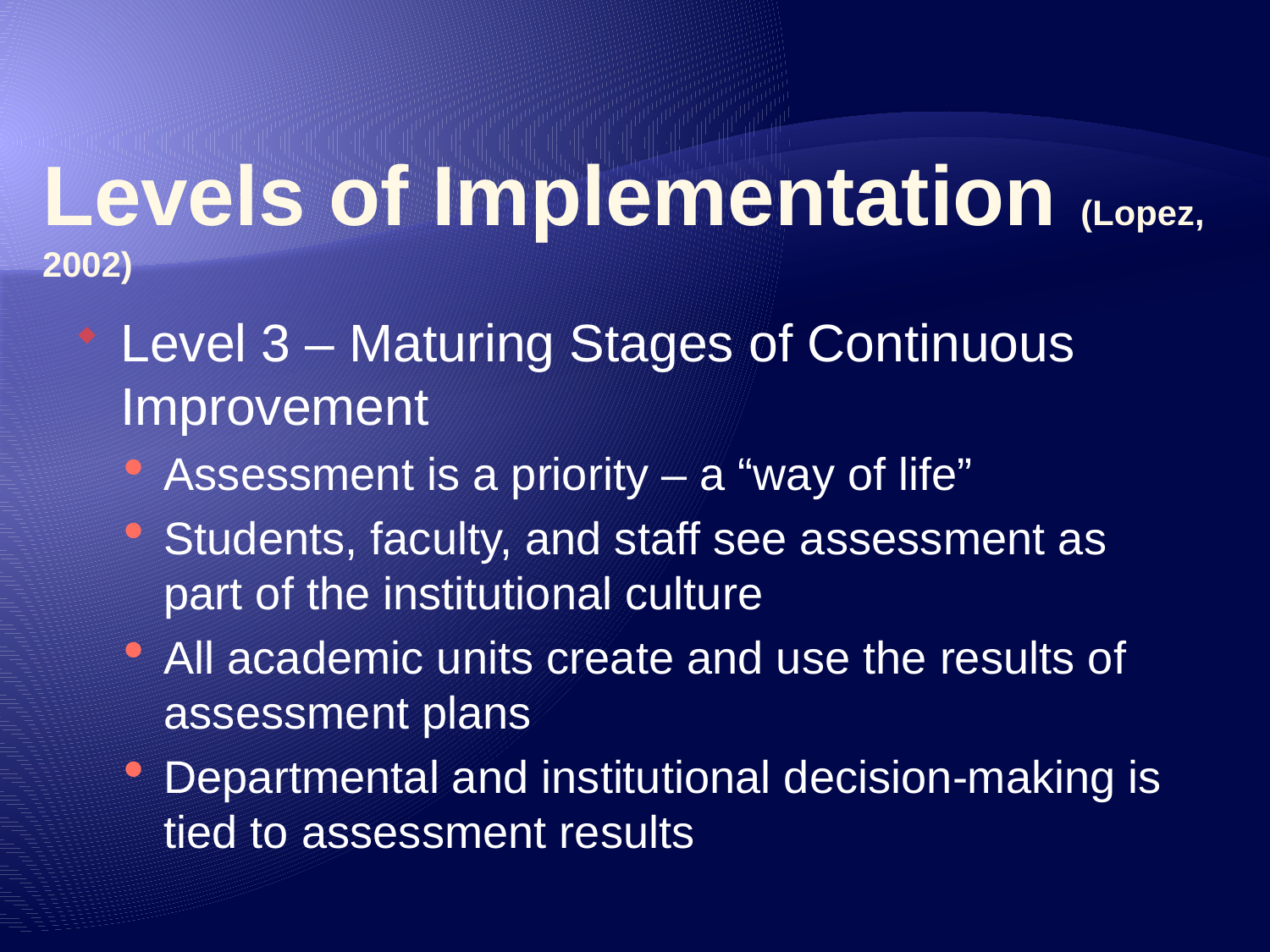

# Levels of Implementation (Lopez, 2002)
Level 3 – Maturing Stages of Continuous Improvement
Assessment is a priority – a “way of life”
Students, faculty, and staff see assessment as part of the institutional culture
All academic units create and use the results of assessment plans
Departmental and institutional decision-making is tied to assessment results